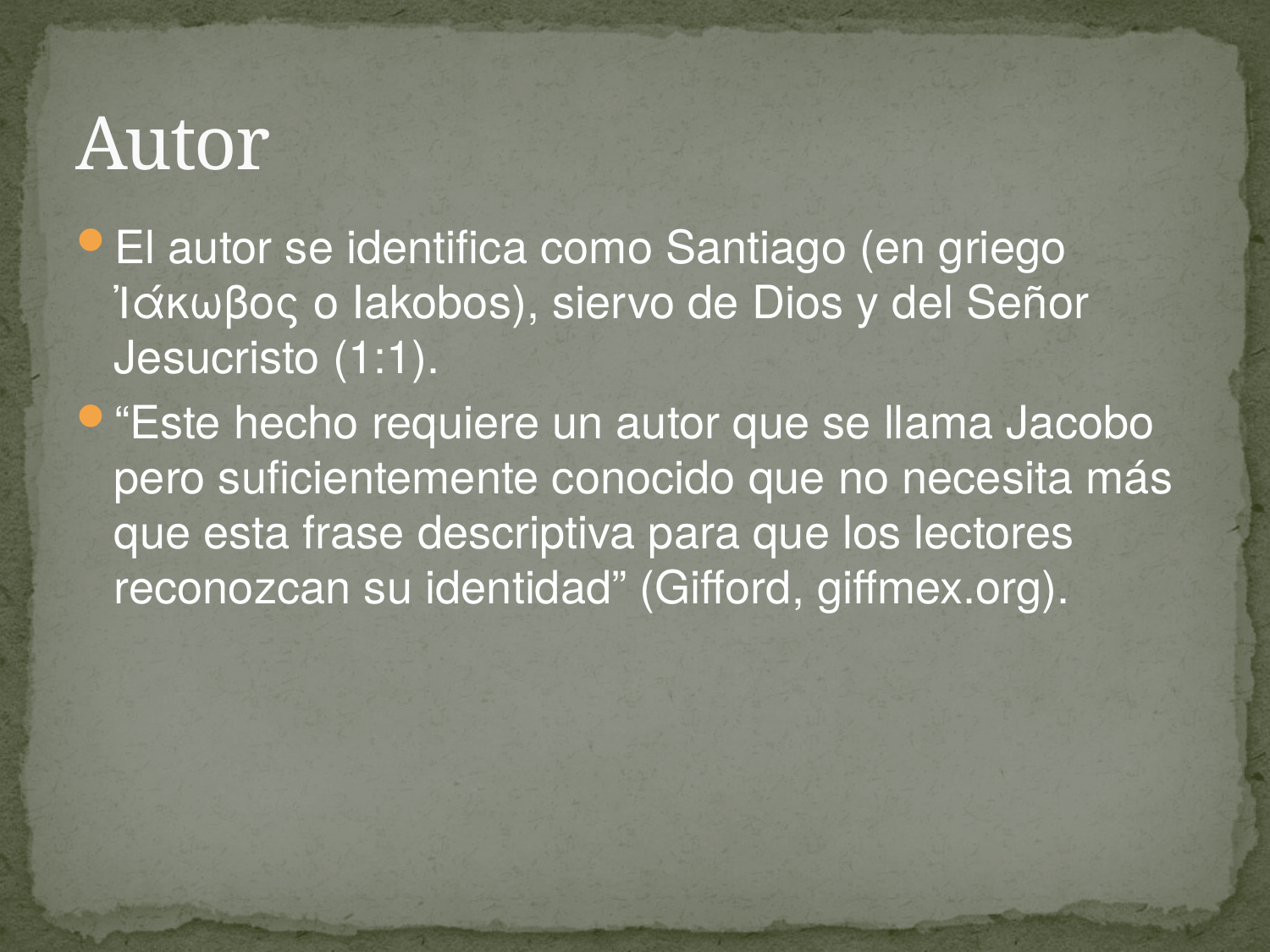

# Autor
El autor se identifica como Santiago (en griego Ἰάκωβος o Iakobos), siervo de Dios y del Señor Jesucristo (1:1).
“Este hecho requiere un autor que se llama Jacobo pero suficientemente conocido que no necesita más que esta frase descriptiva para que los lectores reconozcan su identidad” (Gifford, giffmex.org).